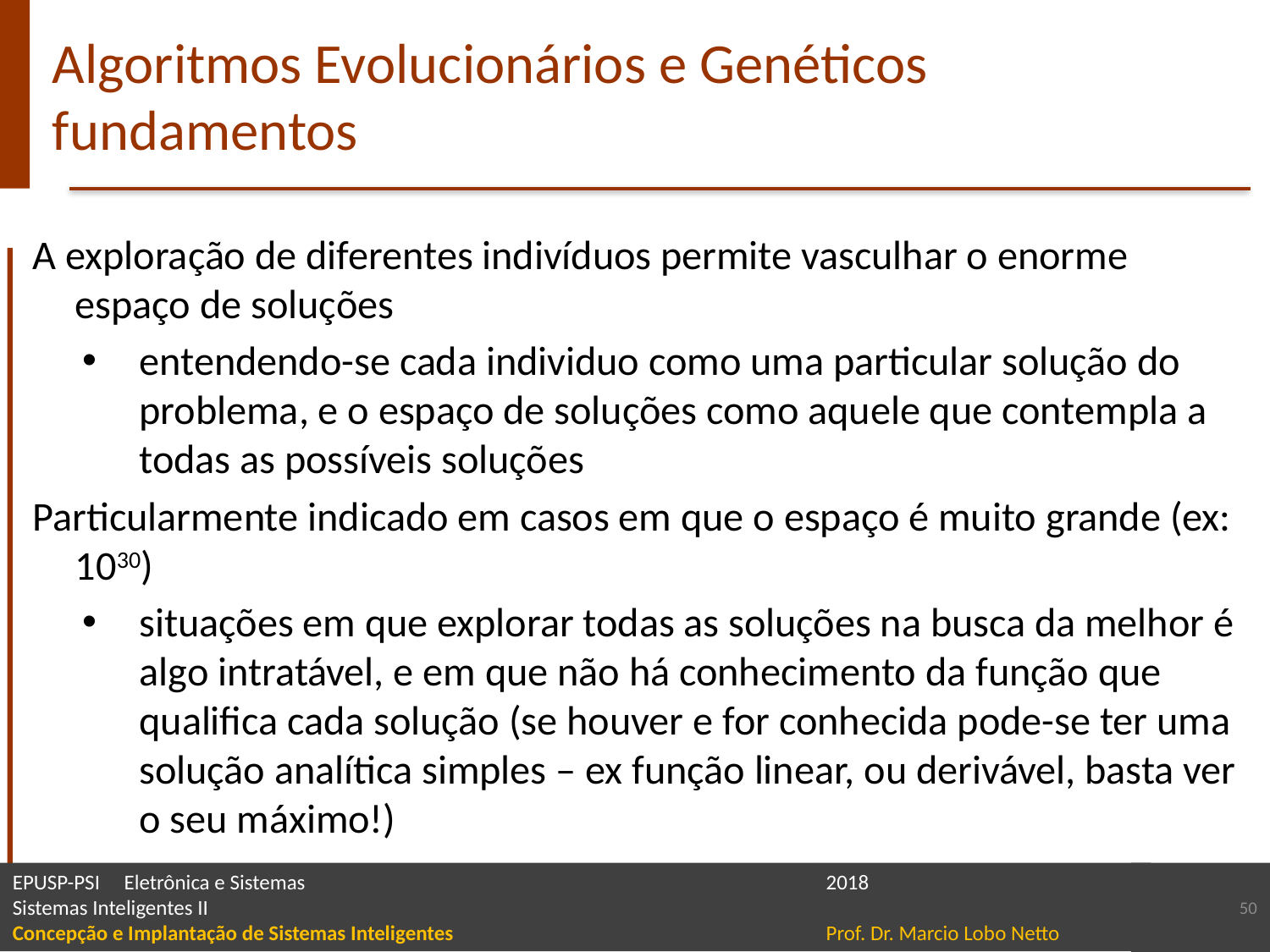

# Algoritmos Evolucionários e Genéticos fundamentos
A exploração de diferentes indivíduos permite vasculhar o enorme espaço de soluções
entendendo-se cada individuo como uma particular solução do problema, e o espaço de soluções como aquele que contempla a todas as possíveis soluções
Particularmente indicado em casos em que o espaço é muito grande (ex: 1030)
situações em que explorar todas as soluções na busca da melhor é algo intratável, e em que não há conhecimento da função que qualifica cada solução (se houver e for conhecida pode-se ter uma solução analítica simples – ex função linear, ou derivável, basta ver o seu máximo!)
50